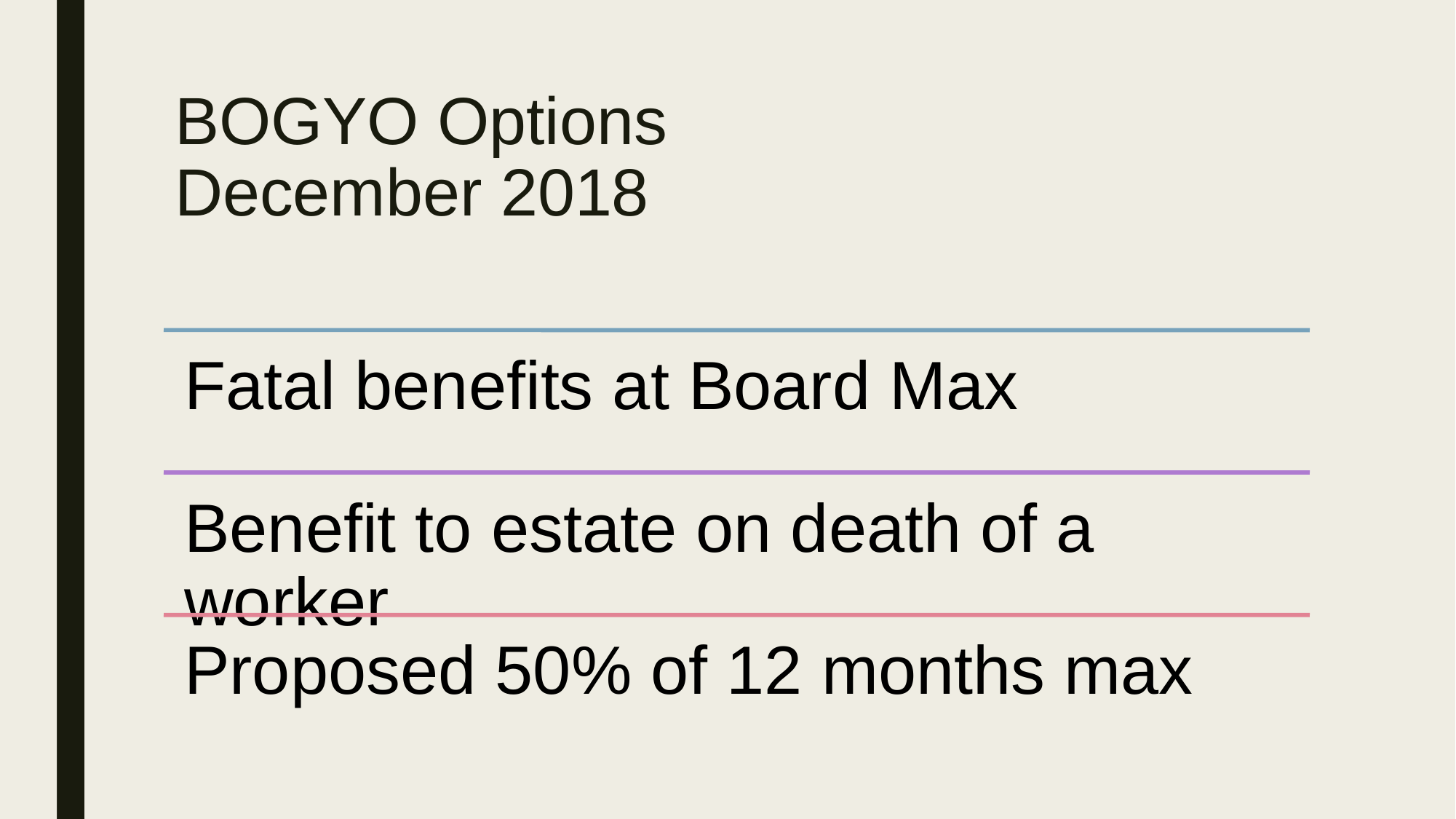

# BOGYO Options December 2018
Fatal benefits at Board Max
Benefit to estate on death of a worker
Proposed 50% of 12 months max